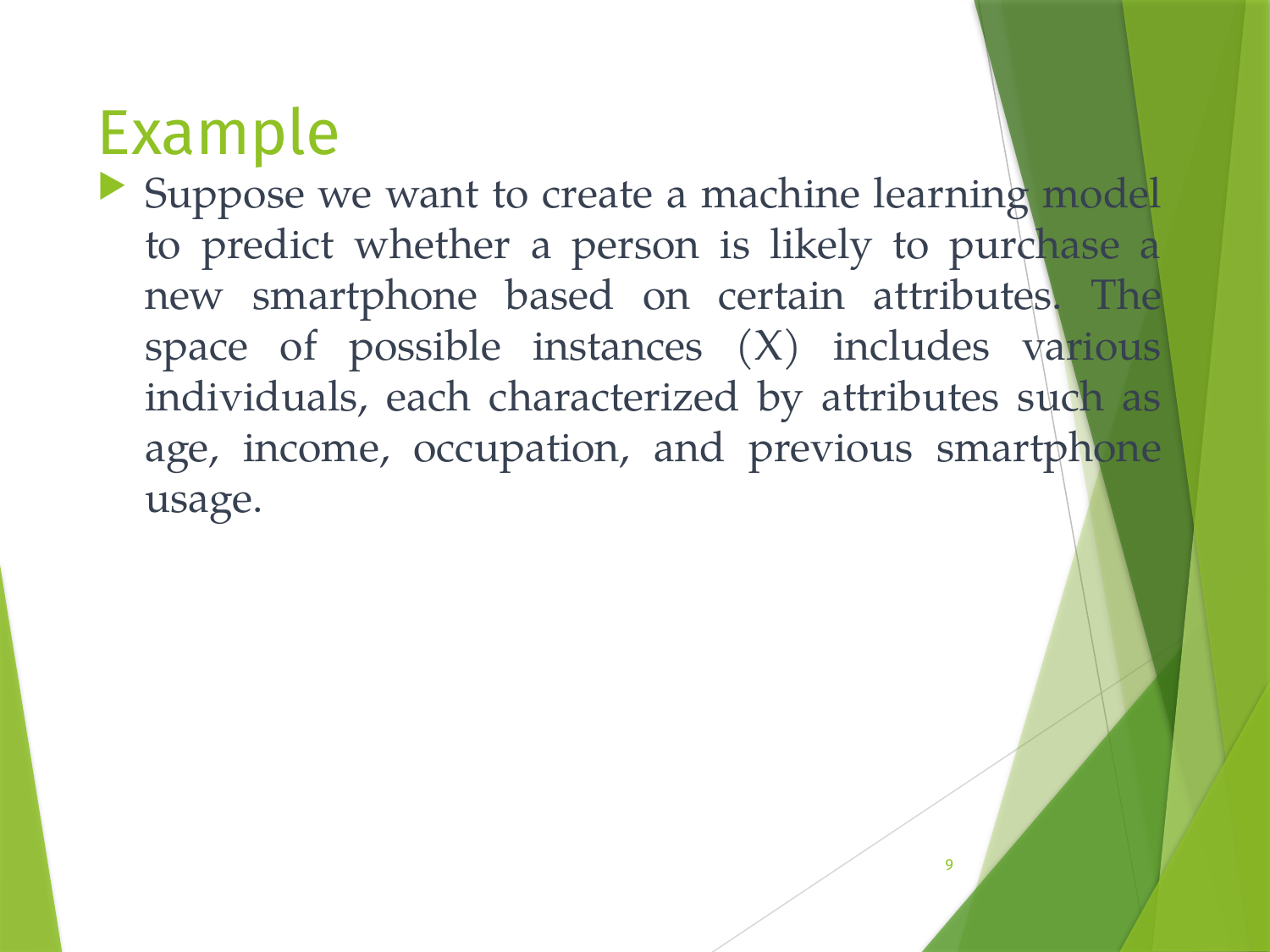

# Example
Suppose we want to create a machine learning model to predict whether a person is likely to purchase a new smartphone based on certain attributes. The space of possible instances (X) includes various individuals, each characterized by attributes such as age, income, occupation, and previous smartphone usage.
9